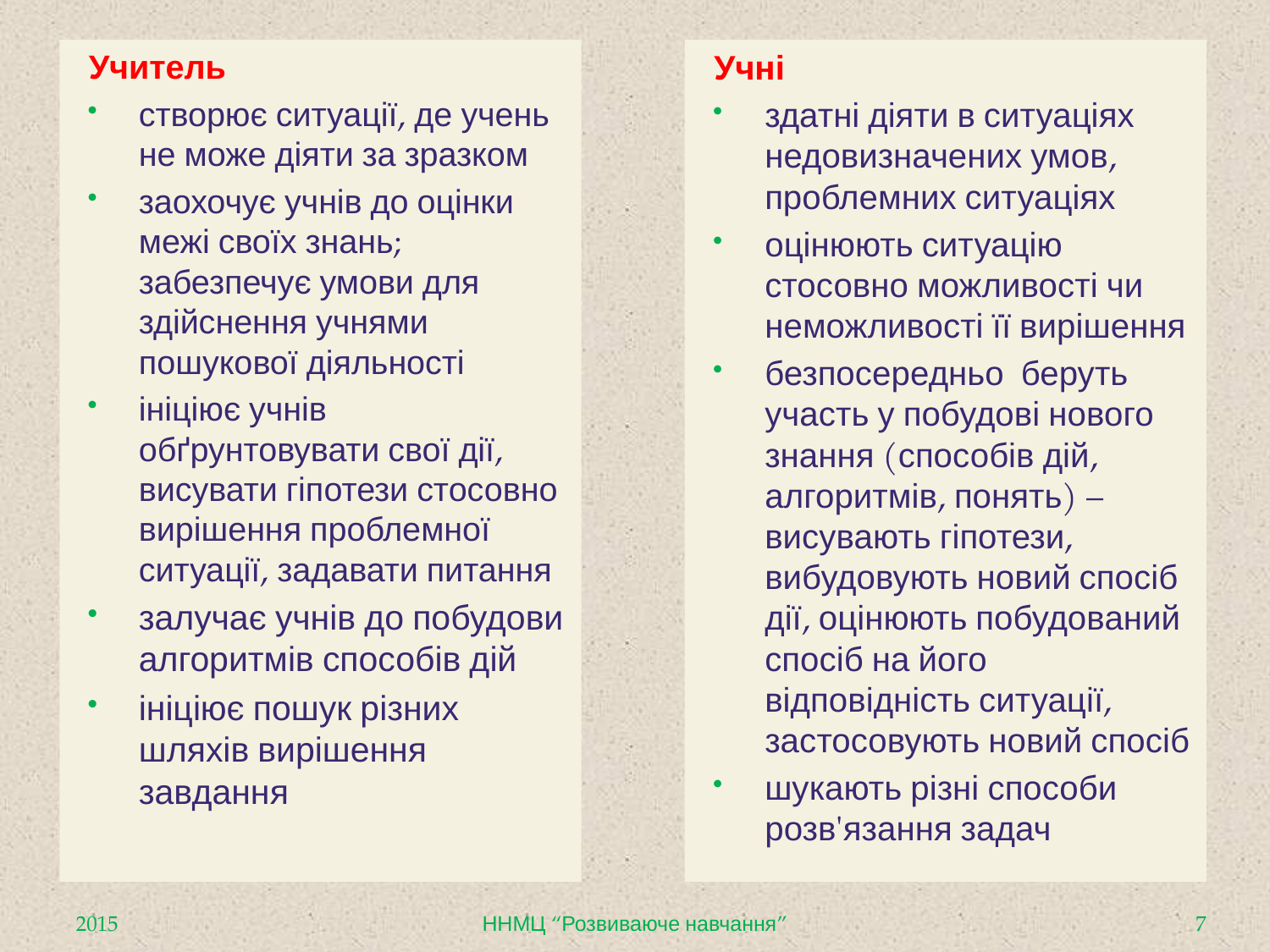

#
Учитель
створює ситуації, де учень не може діяти за зразком
заохочує учнів до оцінки межі своїх знань; забезпечує умови для здійснення учнями пошукової діяльності
ініціює учнів обґрунтовувати свої дії,  висувати гіпотези стосовно вирішення проблемної ситуації, задавати питання
залучає учнів до побудови алгоритмів способів дій
ініціює пошук різних шляхів вирішення завдання
Учні
здатні діяти в ситуаціях недовизначених умов, проблемних ситуаціях
оцінюють ситуацію стосовно можливості чи неможливості її вирішення
безпосередньо  беруть участь у побудові нового знання (способів дій, алгоритмів, понять) – висувають гіпотези, вибудовують новий спосіб дії, оцінюють побудований спосіб на його відповідність ситуації,  застосовують новий спосіб
шукають різні способи розв'язання задач
2015
ННМЦ “Розвиваюче навчання”
7